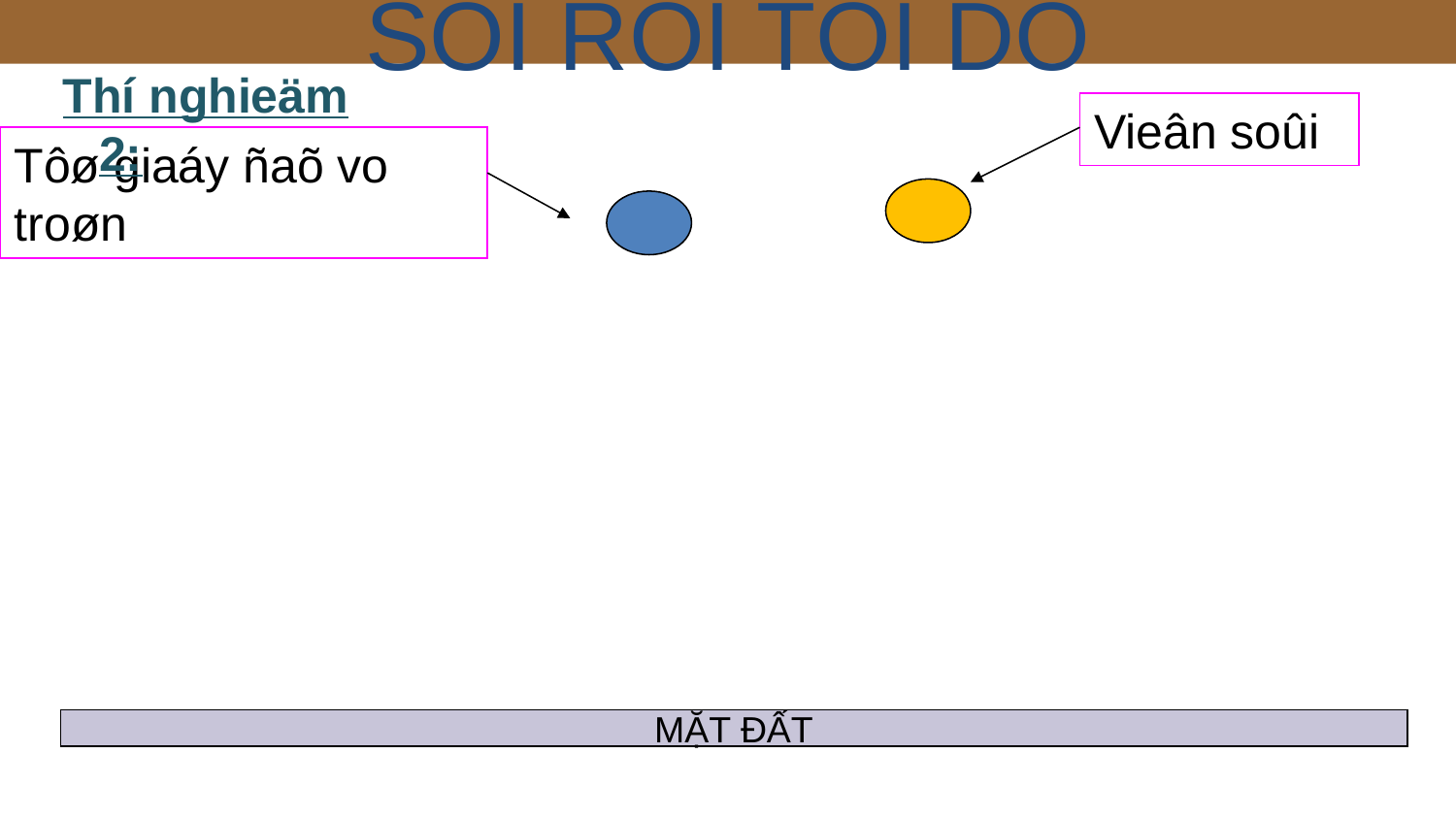

SÖÏ RÔI TÖÏ DO
Thí nghieäm 2:
Vieân soûi

Tôø giaáy ñaõ vo troøn

MẶT ĐẤT